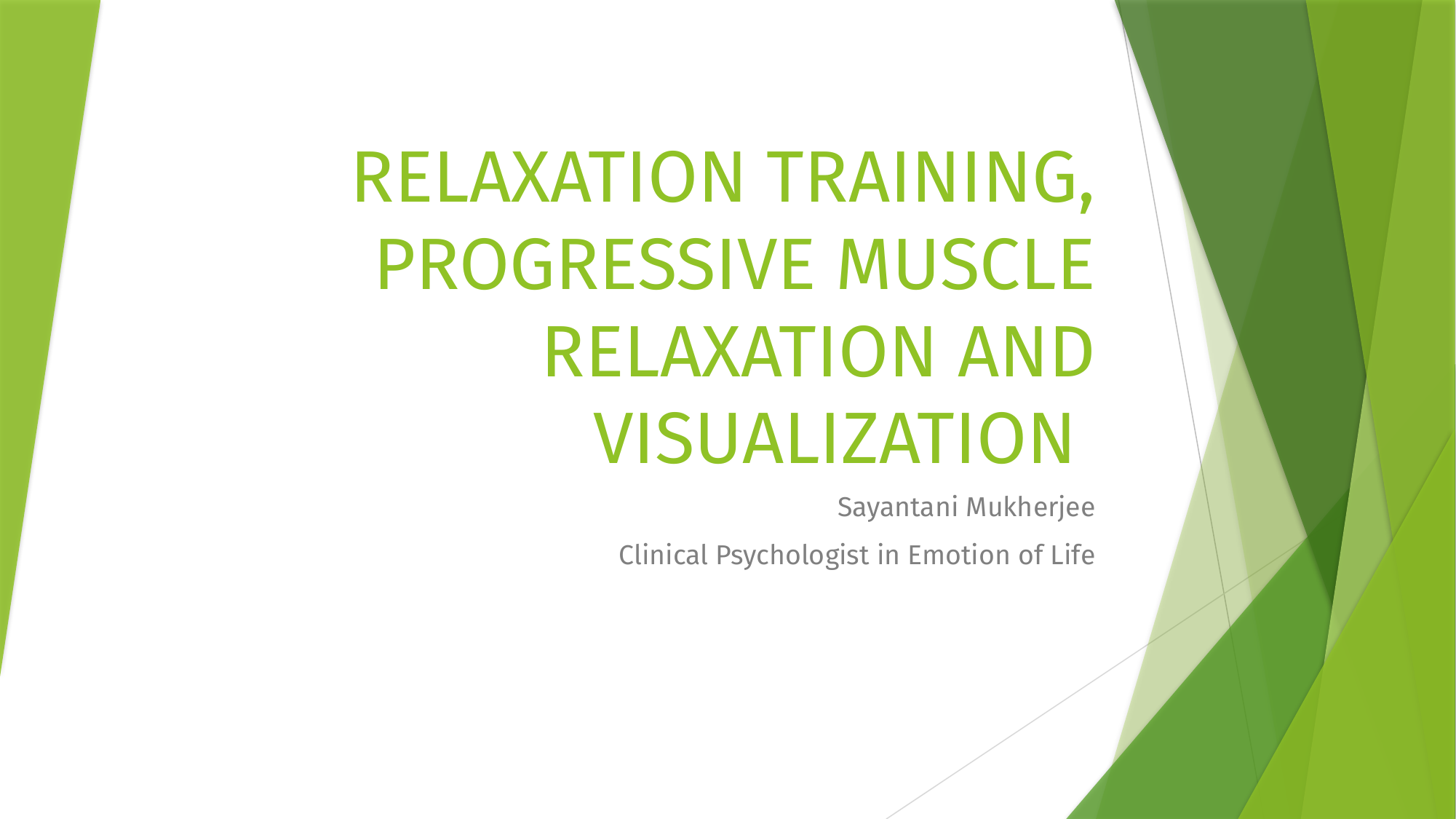

# RELAXATION TRAINING, PROGRESSIVE MUSCLE RELAXATION AND VISUALIZATION
Sayantani Mukherjee
Clinical Psychologist in Emotion of Life